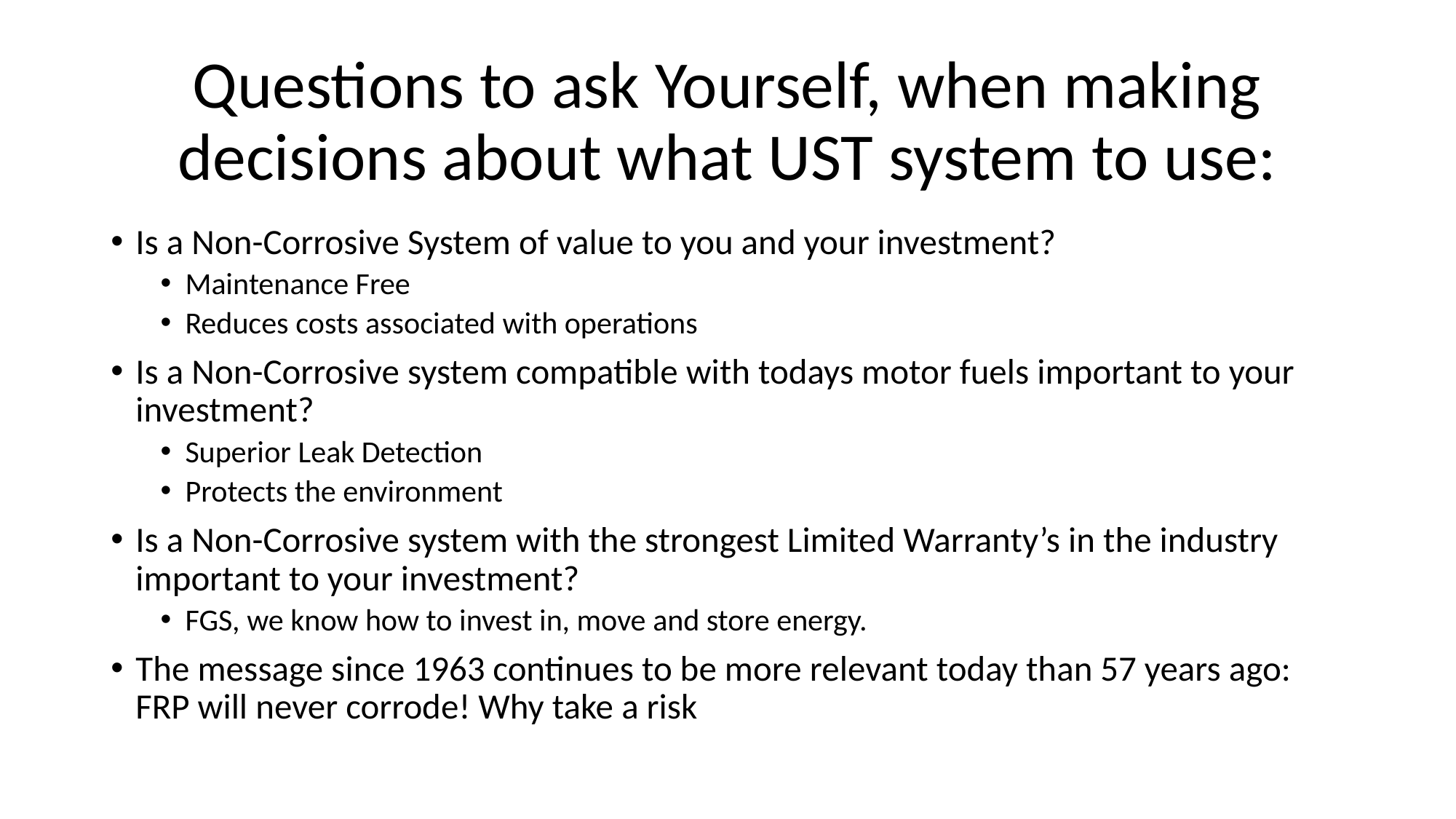

# Questions to ask Yourself, when making decisions about what UST system to use:
Is a Non-Corrosive System of value to you and your investment?
Maintenance Free
Reduces costs associated with operations
Is a Non-Corrosive system compatible with todays motor fuels important to your investment?
Superior Leak Detection
Protects the environment
Is a Non-Corrosive system with the strongest Limited Warranty’s in the industry important to your investment?
FGS, we know how to invest in, move and store energy.
The message since 1963 continues to be more relevant today than 57 years ago: FRP will never corrode! Why take a risk